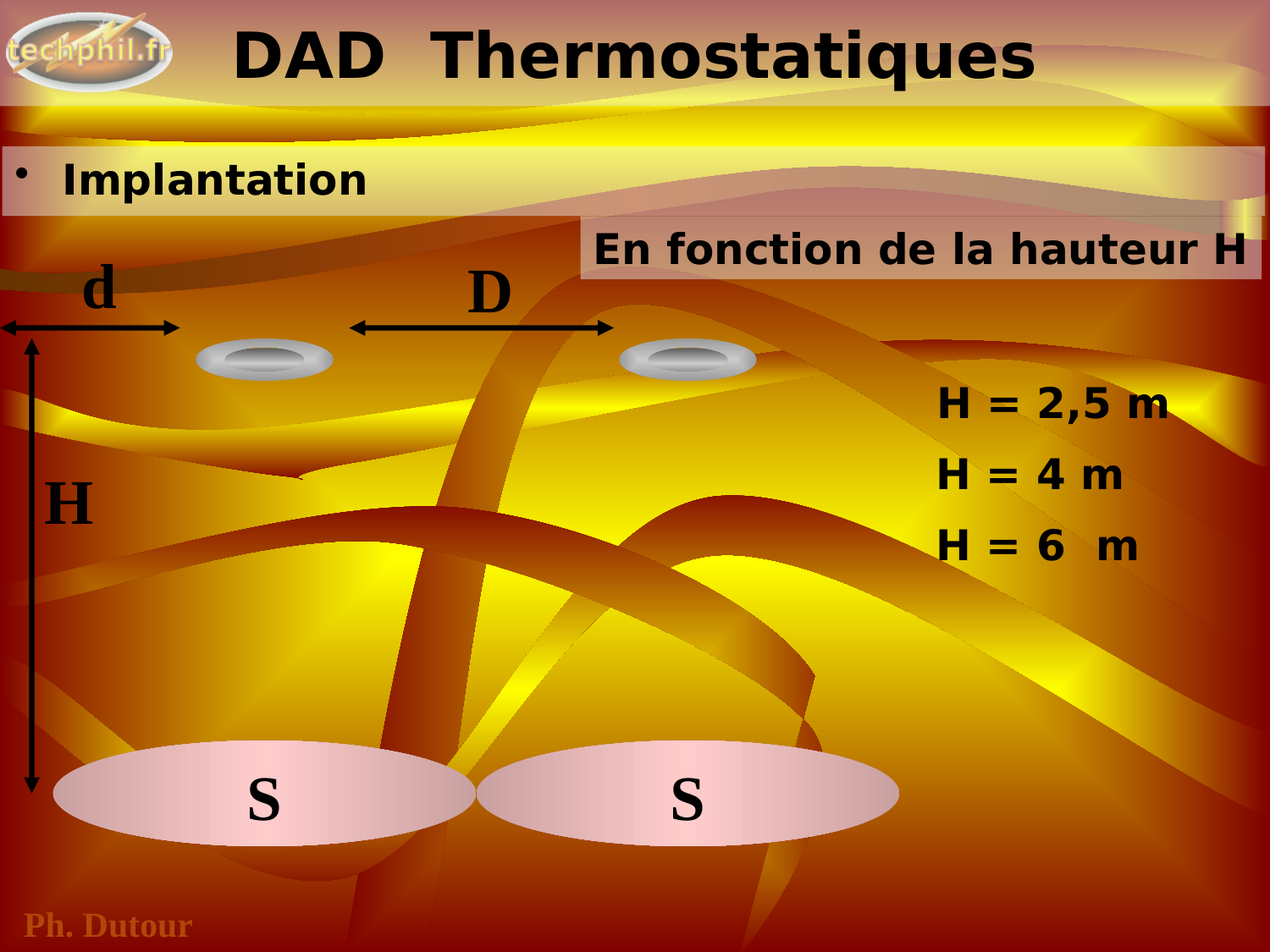

# DAD  Thermostatiques
Implantation

En fonction de la hauteur H

d
D

H = 2,5 m
H = 4 m
H
H = 6  m

S
S